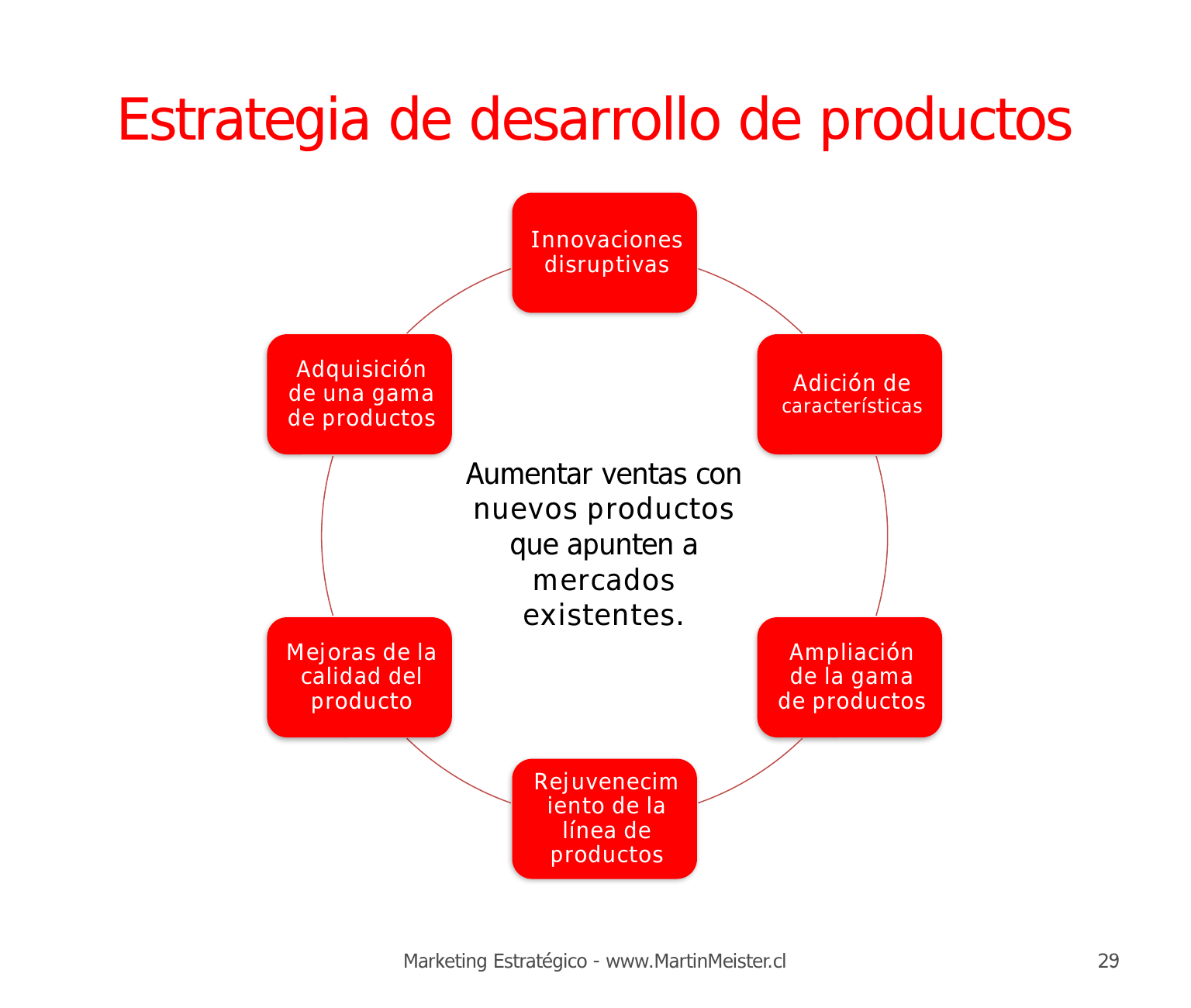

# Estrategia de desarrollo de productos
Innovaciones disruptivas
Adición de características
Ampliación de la gama de productos
Rejuvenecimiento de la línea de productos
Mejoras de la calidad del producto
Adquisición de una gama de productos
Aumentar ventas con nuevos productos que apunten a mercados existentes.
Marketing Estratégico - www.MartinMeister.cl
29